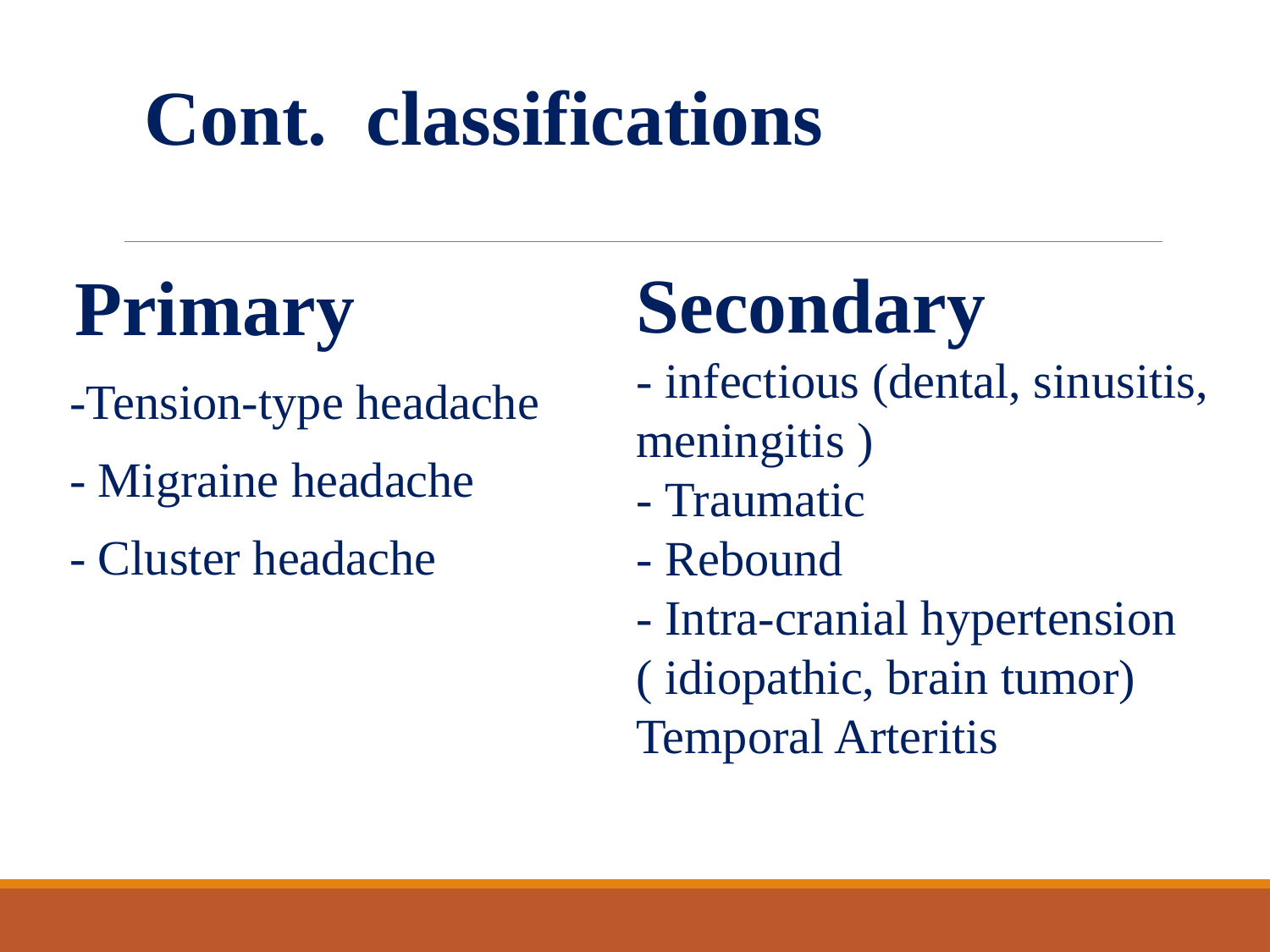

Cont.  classifications
Secondary
- infectious (dental, sinusitis, meningitis )
- Traumatic
- Rebound
- Intra-cranial hypertension
( idiopathic, brain tumor)
Temporal Arteritis
Primary
-Tension-type headache
 - Migraine headache
 - Cluster headache